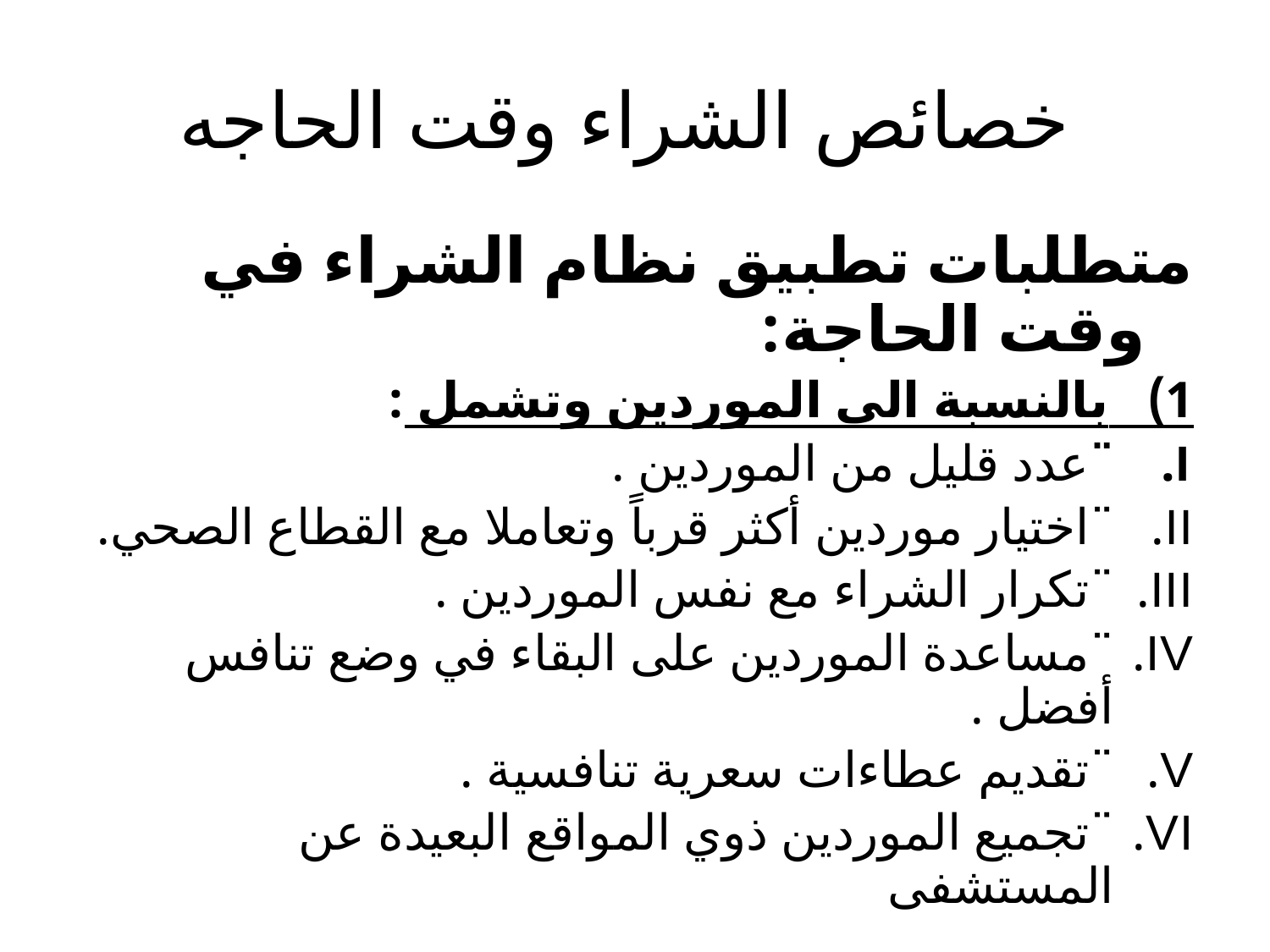

# خصائص الشراء وقت الحاجه
متطلبات تطبيق نظام الشراء في وقت الحاجة:
1)   بالنسبة الى الموردين وتشمل :
¨	عدد قليل من الموردين .
¨	اختيار موردين أكثر قرباً وتعاملا مع القطاع الصحي.
¨	تكرار الشراء مع نفس الموردين .
¨	مساعدة الموردين على البقاء في وضع تنافس أفضل .
¨	تقديم عطاءات سعرية تنافسية .
¨	تجميع الموردين ذوي المواقع البعيدة عن المستشفى